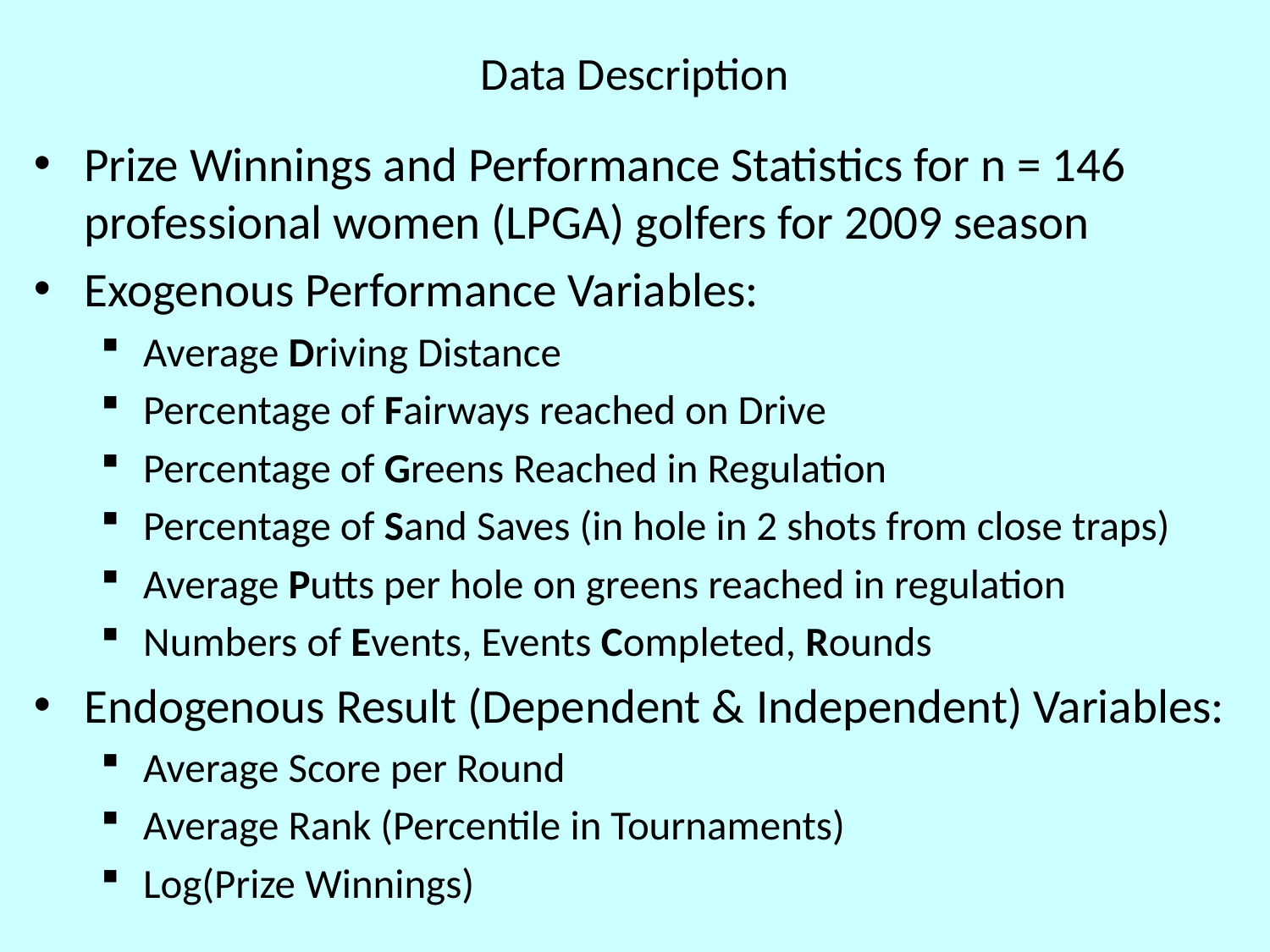

# Data Description
Prize Winnings and Performance Statistics for n = 146 professional women (LPGA) golfers for 2009 season
Exogenous Performance Variables:
Average Driving Distance
Percentage of Fairways reached on Drive
Percentage of Greens Reached in Regulation
Percentage of Sand Saves (in hole in 2 shots from close traps)
Average Putts per hole on greens reached in regulation
Numbers of Events, Events Completed, Rounds
Endogenous Result (Dependent & Independent) Variables:
Average Score per Round
Average Rank (Percentile in Tournaments)
Log(Prize Winnings)